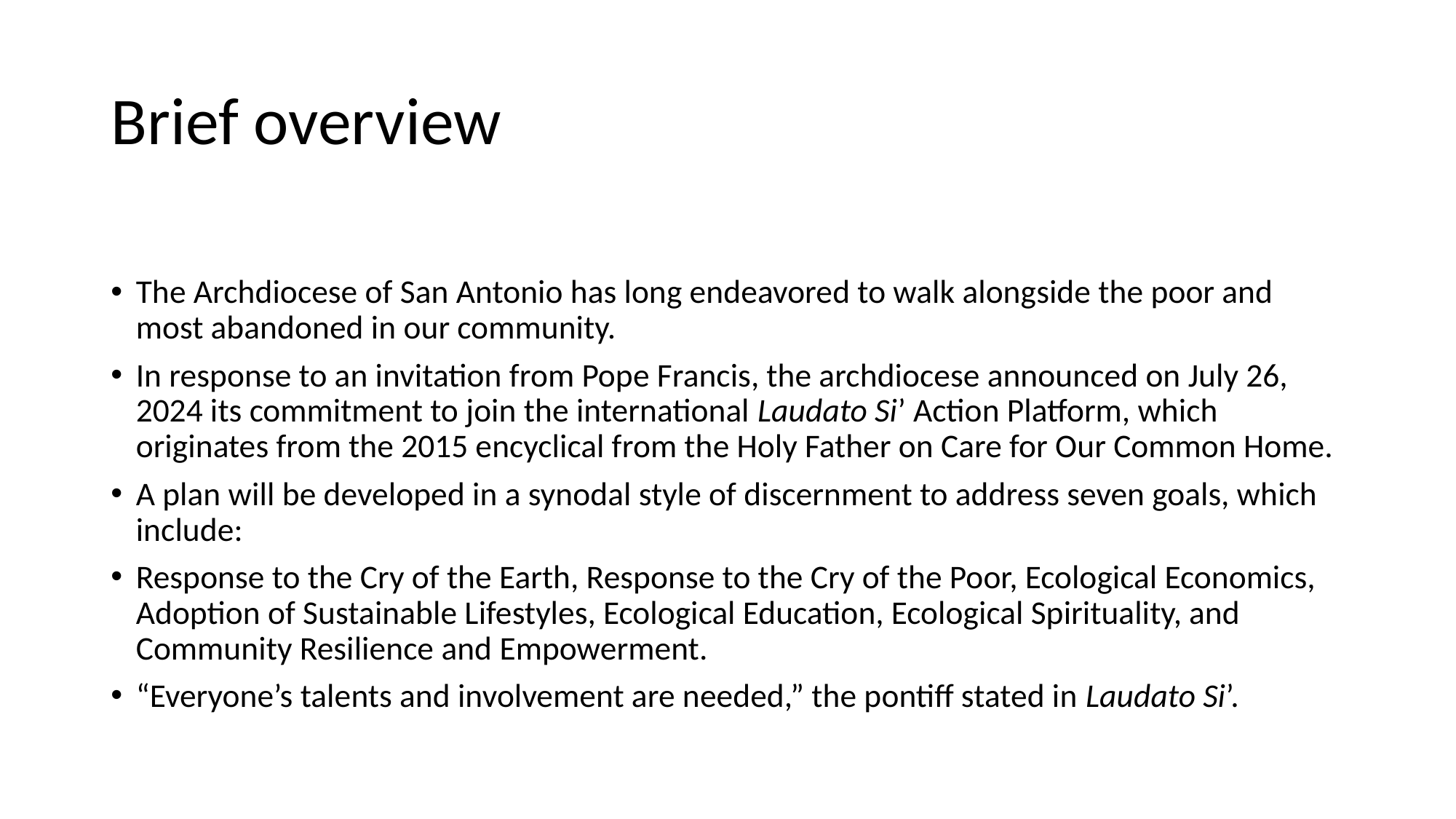

# Brief overview

The Archdiocese of San Antonio has long endeavored to walk alongside the poor and most abandoned in our community.
In response to an invitation from Pope Francis, the archdiocese announced on July 26, 2024 its commitment to join the international Laudato Si’ Action Platform, which originates from the 2015 encyclical from the Holy Father on Care for Our Common Home.
A plan will be developed in a synodal style of discernment to address seven goals, which include:
Response to the Cry of the Earth, Response to the Cry of the Poor, Ecological Economics, Adoption of Sustainable Lifestyles, Ecological Education, Ecological Spirituality, and Community Resilience and Empowerment.
“Everyone’s talents and involvement are needed,” the pontiff stated in Laudato Si’.